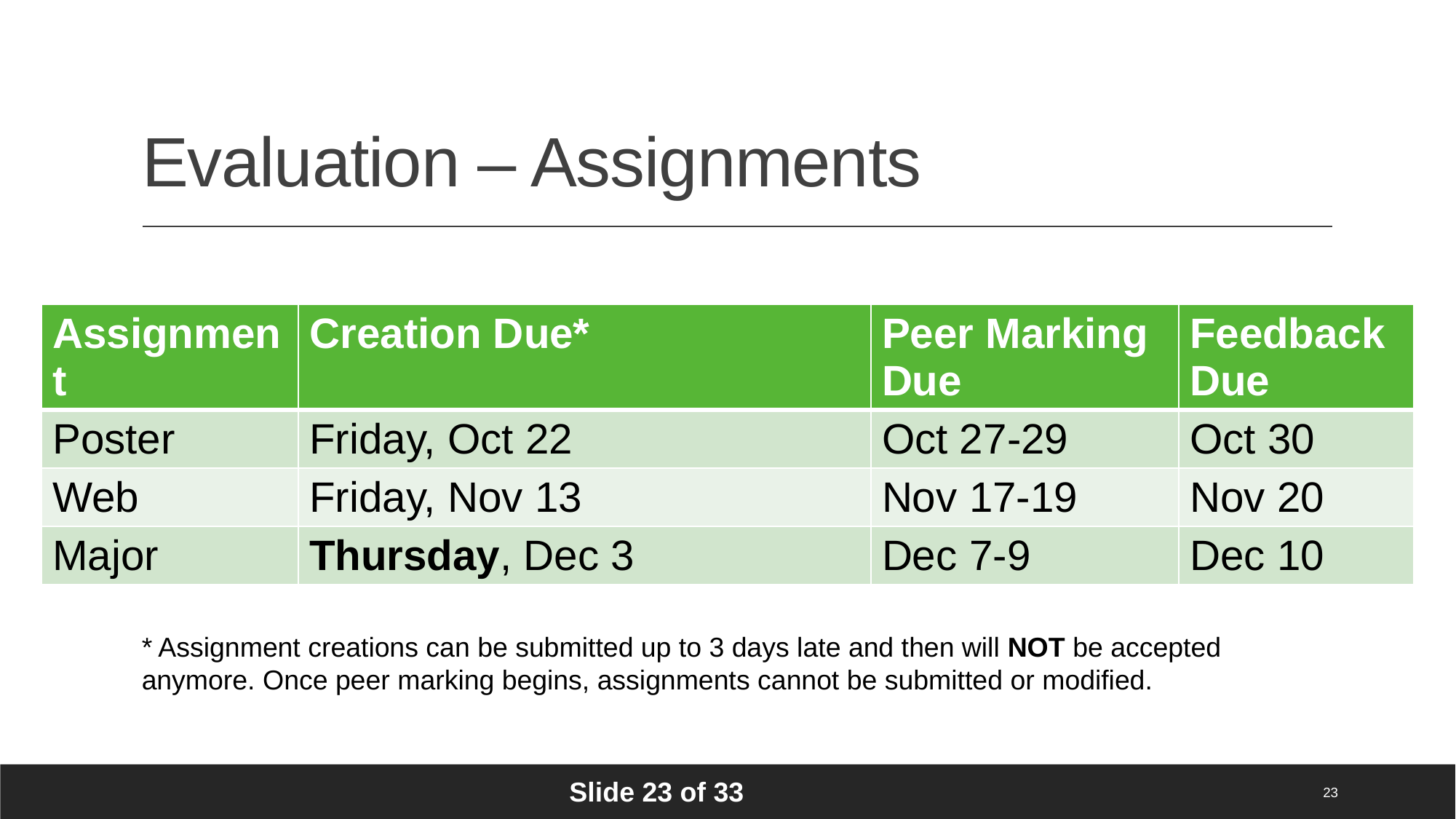

# Evaluation – Assignments
| Assignment | Creation Due\* | Peer Marking Due | Feedback Due |
| --- | --- | --- | --- |
| Poster | Friday, Oct 22 | Oct 27-29 | Oct 30 |
| Web | Friday, Nov 13 | Nov 17-19 | Nov 20 |
| Major | Thursday, Dec 3 | Dec 7-9 | Dec 10 |
* Assignment creations can be submitted up to 3 days late and then will NOT be accepted anymore. Once peer marking begins, assignments cannot be submitted or modified.
23